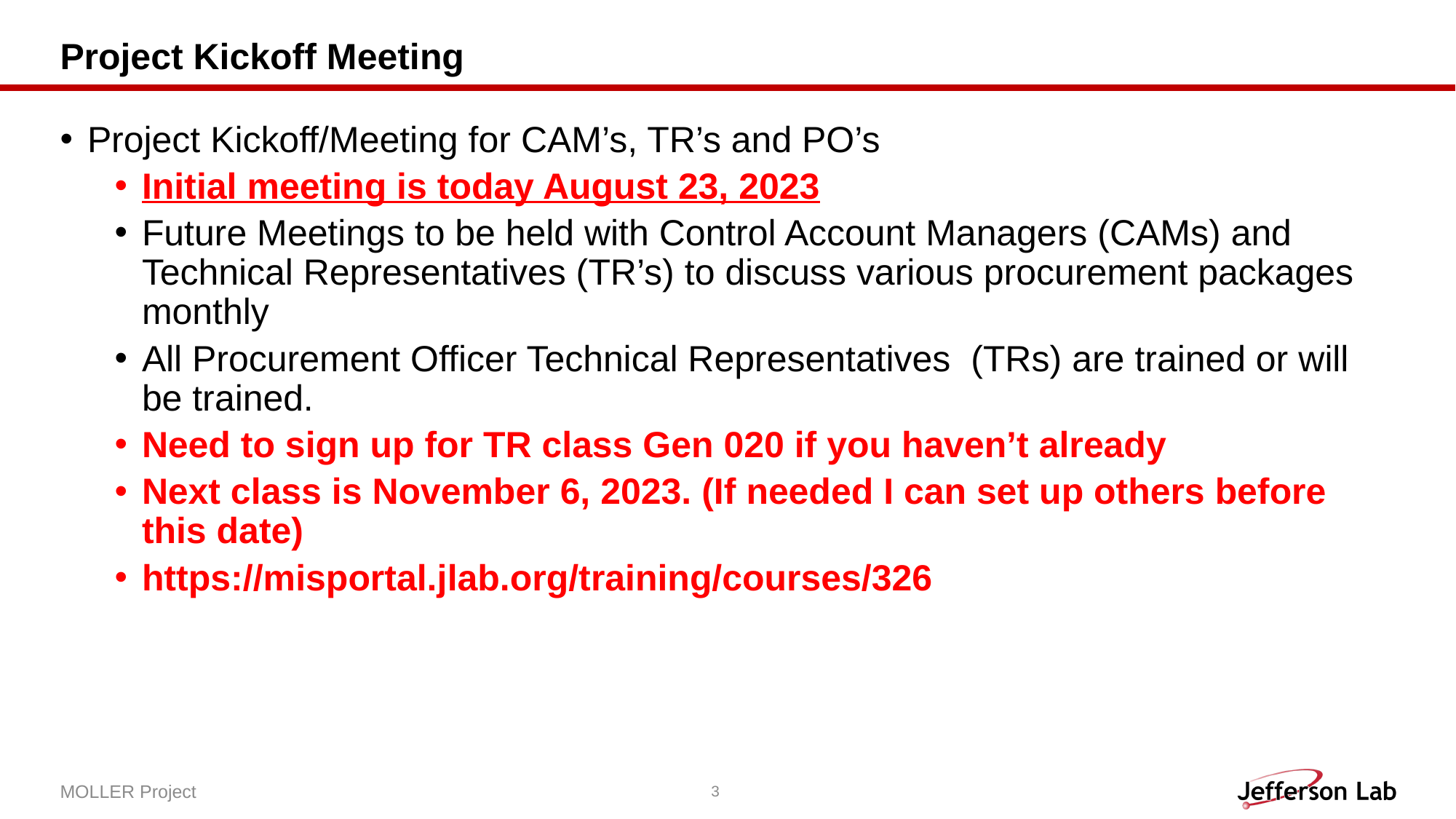

# Project Kickoff Meeting
Project Kickoff/Meeting for CAM’s, TR’s and PO’s
Initial meeting is today August 23, 2023
Future Meetings to be held with Control Account Managers (CAMs) and Technical Representatives (TR’s) to discuss various procurement packages monthly
All Procurement Officer Technical Representatives  (TRs) are trained or will be trained.
Need to sign up for TR class Gen 020 if you haven’t already
Next class is November 6, 2023. (If needed I can set up others before this date)
https://misportal.jlab.org/training/courses/326

MOLLER Project
3